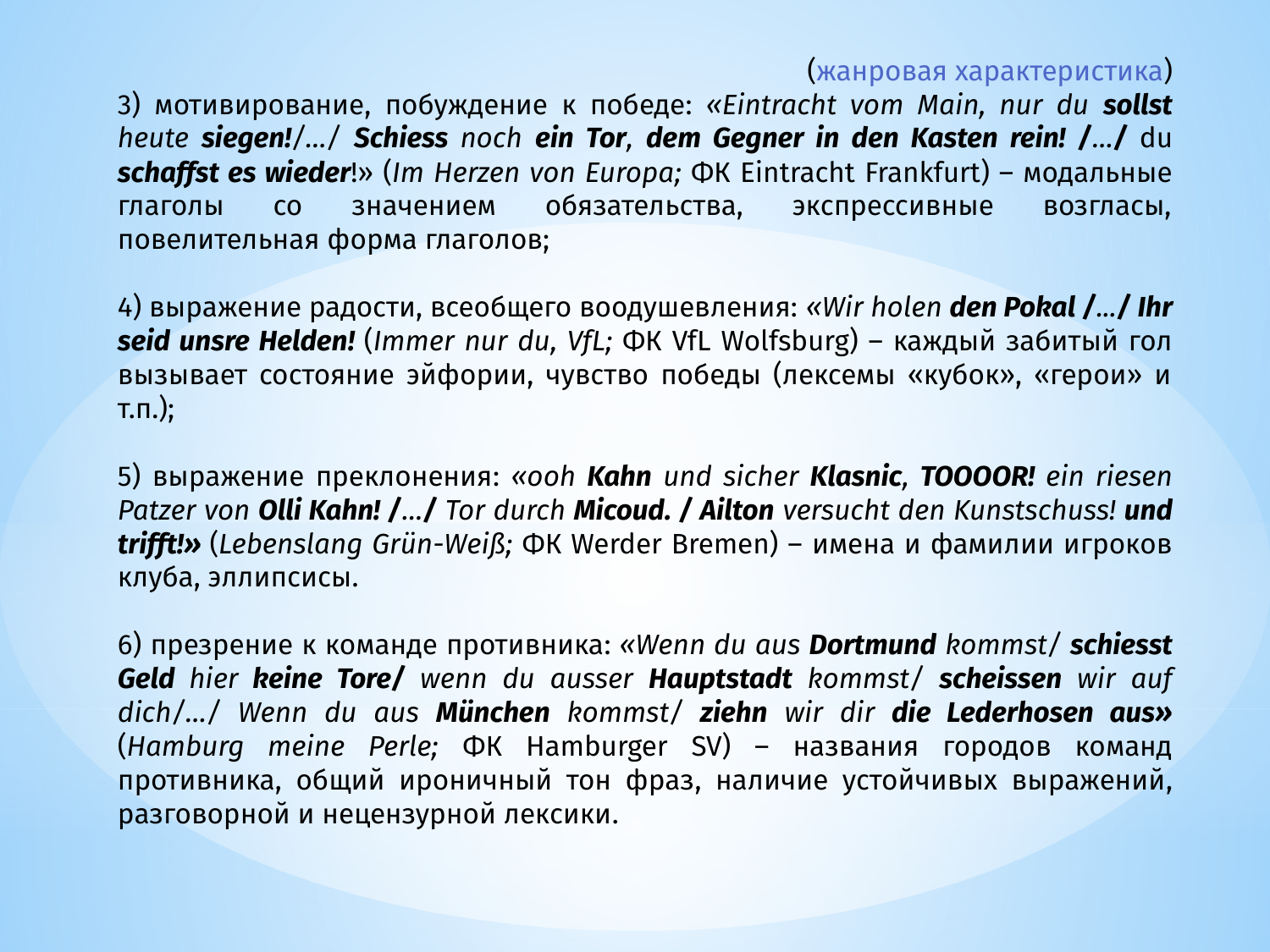

(жанровая характеристика)
3) мотивирование, побуждение к победе: «Eintracht vom Main, nur du sollst heute siegen!/…/ Schiess noch ein Tor, dem Gegner in den Kasten rein! /…/ du schaffst es wieder!» (Im Herzen von Europa; ФК Eintracht Frankfurt) – модальные глаголы со значением обязательства, экспрессивные возгласы, повелительная форма глаголов;

4) выражение радости, всеобщего воодушевления: «Wir holen den Pokal /.../ Ihr seid unsre Helden! (Immer nur du, VfL; ФК VfL Wolfsburg) – каждый забитый гол вызывает состояние эйфории, чувство победы (лексемы «кубок», «герои» и т.п.);

5) выражение преклонения: «ooh Kahn und sicher Klasnic, TOOOOR! ein riesen Patzer von Olli Kahn! /…/ Tor durch Micoud. / Ailton versucht den Kunstschuss! und trifft!» (Lebenslang Grün-Weiß; ФК Werder Bremen) – имена и фамилии игроков клуба, эллипсисы.

6) презрение к команде противника: «Wenn du aus Dortmund kommst/ schiesst Geld hier keine Tore/ wenn du ausser Hauptstadt kommst/ scheissen wir auf dich/…/ Wenn du aus München kommst/ ziehn wir dir die Lederhosen aus» (Hamburg meine Perle; ФК Hamburger SV) – названия городов команд противника, общий ироничный тон фраз, наличие устойчивых выражений, разговорной и нецензурной лексики.